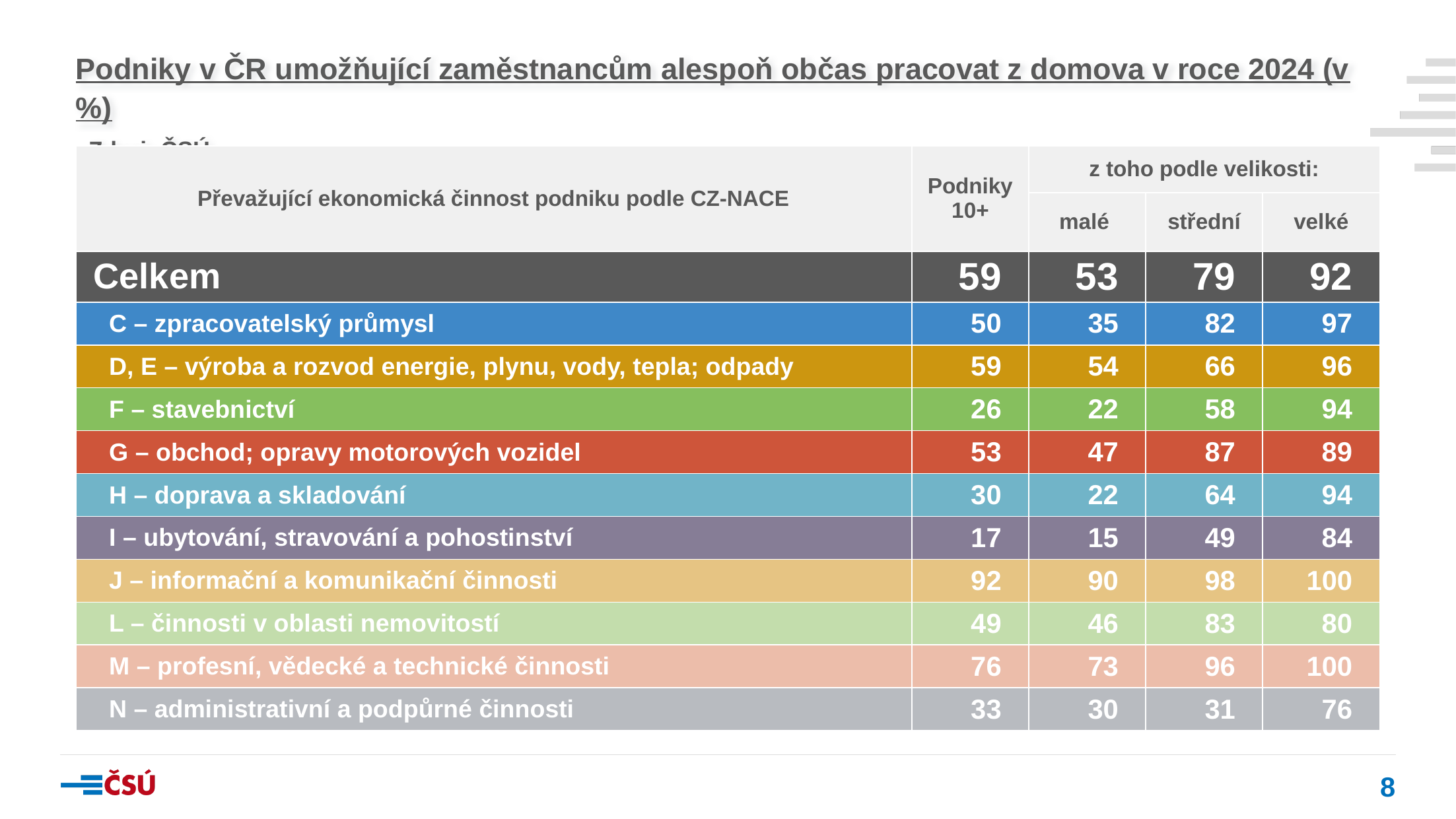

# Podniky v ČR umožňující zaměstnancům alespoň občas pracovat z domova v roce 2024 (v %) Zdroj: ČSÚ
| Převažující ekonomická činnost podniku podle CZ-NACE | Podniky 10+ | z toho podle velikosti: |  |  |
| --- | --- | --- | --- | --- |
|  |  | malé | střední | velké |
| Celkem | 59 | 53 | 79 | 92 |
| C – zpracovatelský průmysl | 50 | 35 | 82 | 97 |
| D, E – výroba a rozvod energie, plynu, vody, tepla; odpady | 59 | 54 | 66 | 96 |
| F – stavebnictví | 26 | 22 | 58 | 94 |
| G – obchod; opravy motorových vozidel | 53 | 47 | 87 | 89 |
| H – doprava a skladování | 30 | 22 | 64 | 94 |
| I – ubytování, stravování a pohostinství | 17 | 15 | 49 | 84 |
| J – informační a komunikační činnosti | 92 | 90 | 98 | 100 |
| L – činnosti v oblasti nemovitostí | 49 | 46 | 83 | 80 |
| M – profesní, vědecké a technické činnosti | 76 | 73 | 96 | 100 |
| N – administrativní a podpůrné činnosti | 33 | 30 | 31 | 76 |
8